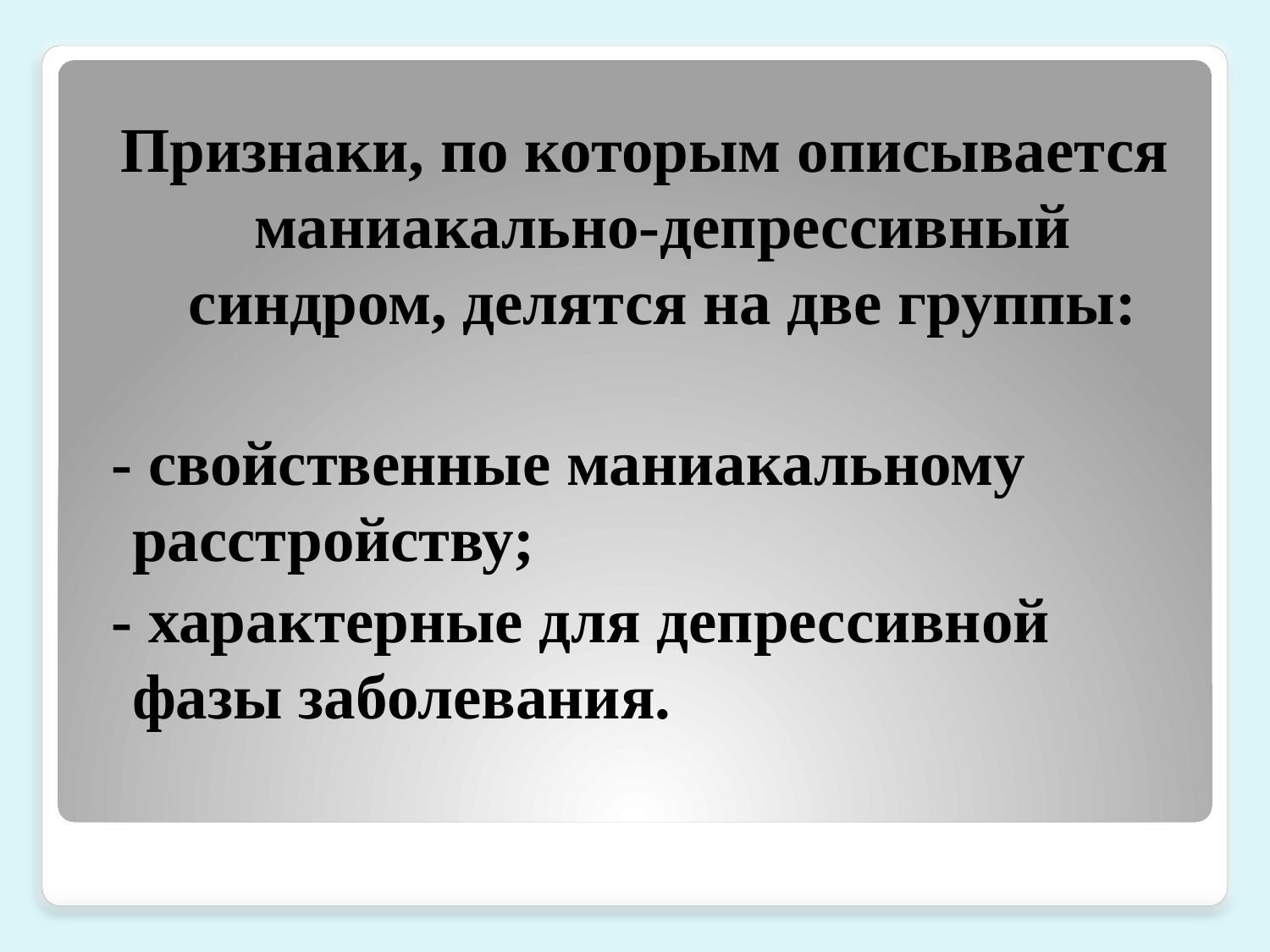

Признаки, по которым описывается маниакально-депрессивный синдром, делятся на две группы:

 - свойственные маниакальному    расстройству;
 - характерные для депрессивной фазы заболевания.